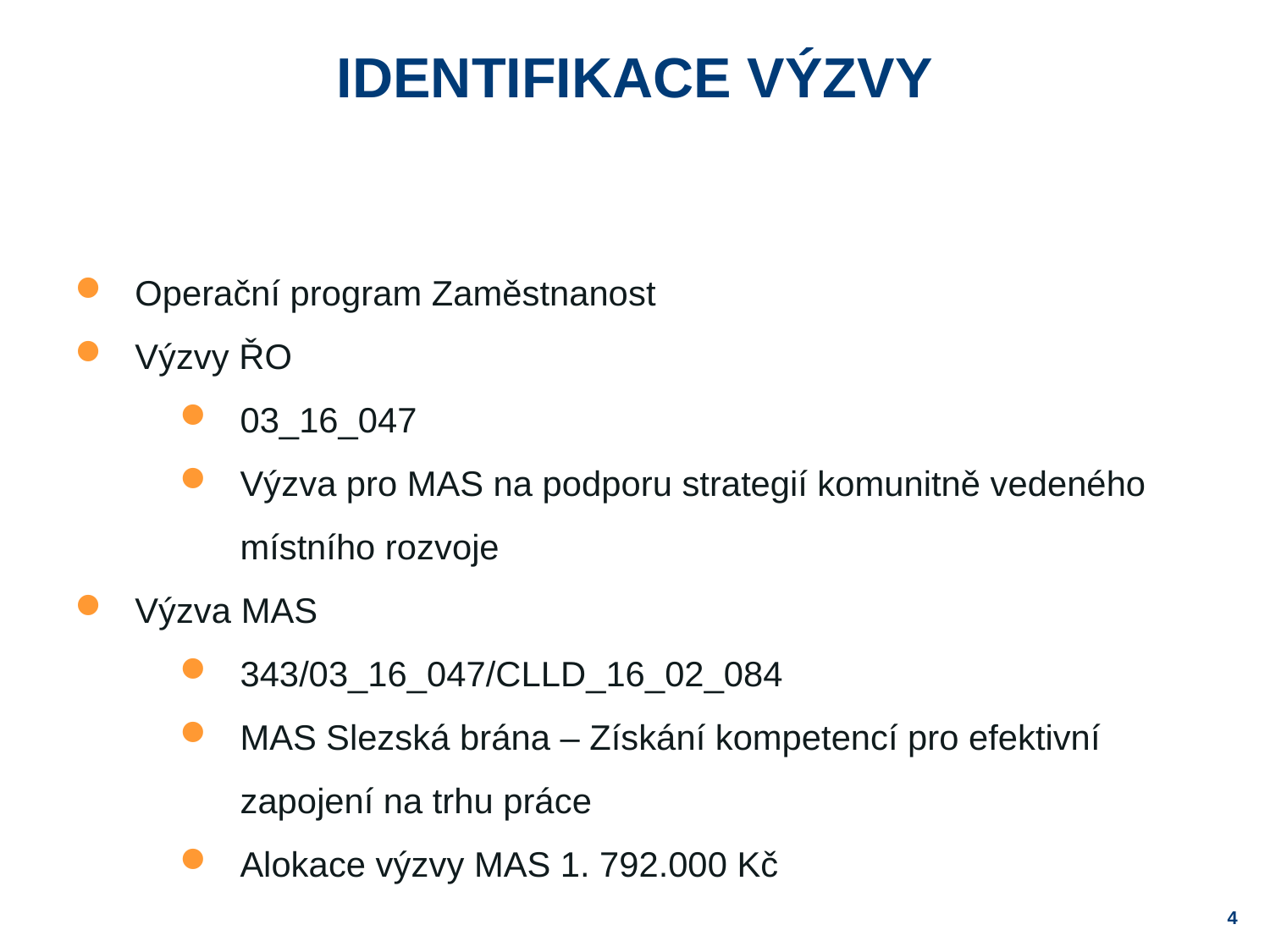

# Identifikace výzvy
Operační program Zaměstnanost
Výzvy ŘO
03_16_047
Výzva pro MAS na podporu strategií komunitně vedeného místního rozvoje
Výzva MAS
343/03_16_047/CLLD_16_02_084
MAS Slezská brána – Získání kompetencí pro efektivní zapojení na trhu práce
Alokace výzvy MAS 1. 792.000 Kč

4